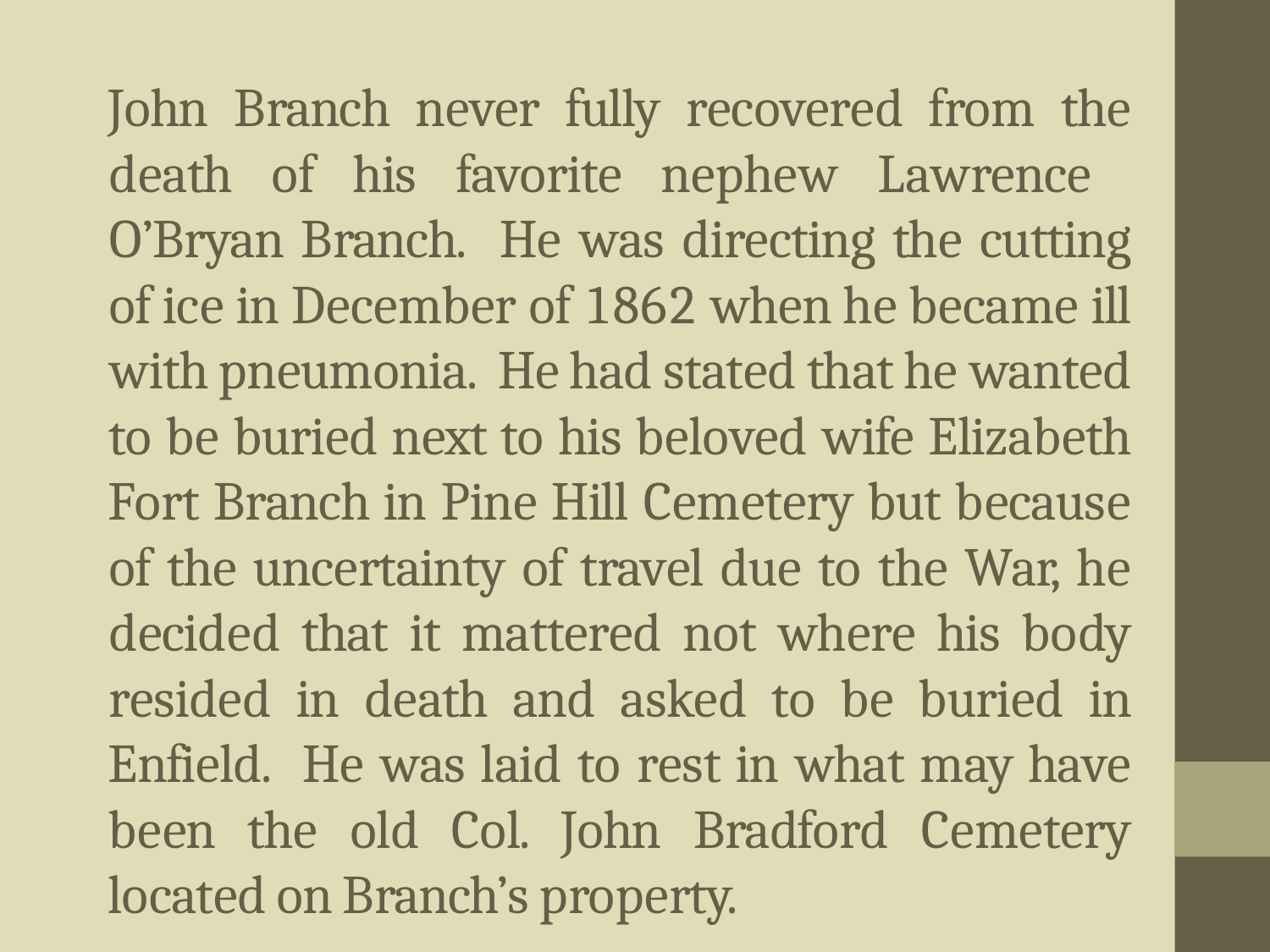

# John Branch never fully recovered from the death of his favorite nephew Lawrence  O’Bryan Branch.  He was directing the cutting of ice in December of 1862 when he became ill with pneumonia.  He had stated that he wanted to be buried next to his beloved wife Elizabeth Fort Branch in Pine Hill Cemetery but because of the uncertainty of travel due to the War, he decided that it mattered not where his body resided in death and asked to be buried in Enfield.  He was laid to rest in what may have been the old Col. John Bradford Cemetery located on Branch’s property.